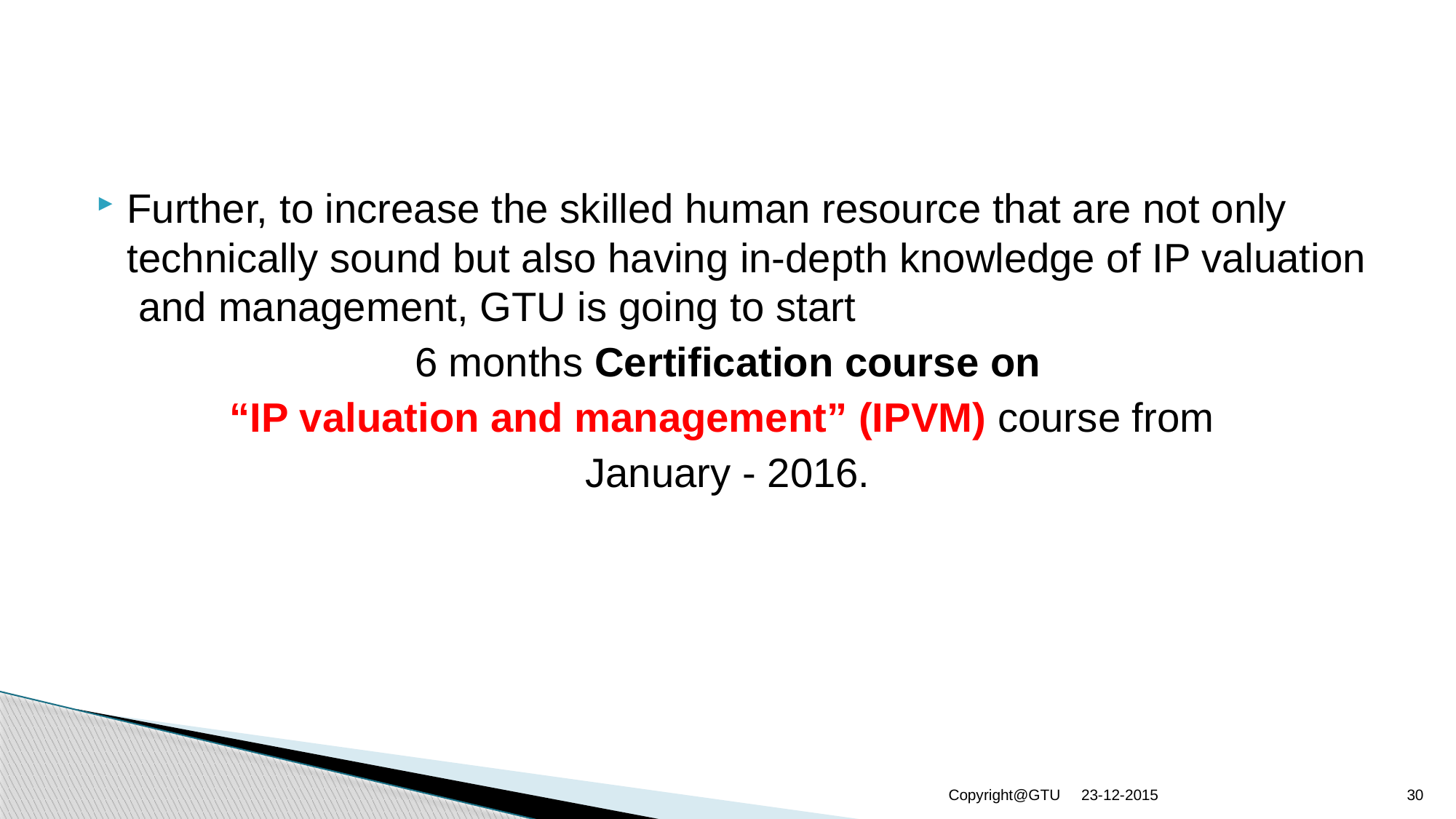

#
Further, to increase the skilled human resource that are not only technically sound but also having in-depth knowledge of IP valuation  and management, GTU is going to start
6 months Certification course on
“IP valuation and management” (IPVM) course from
January - 2016.

23-12-2015
Copyright@GTU
30